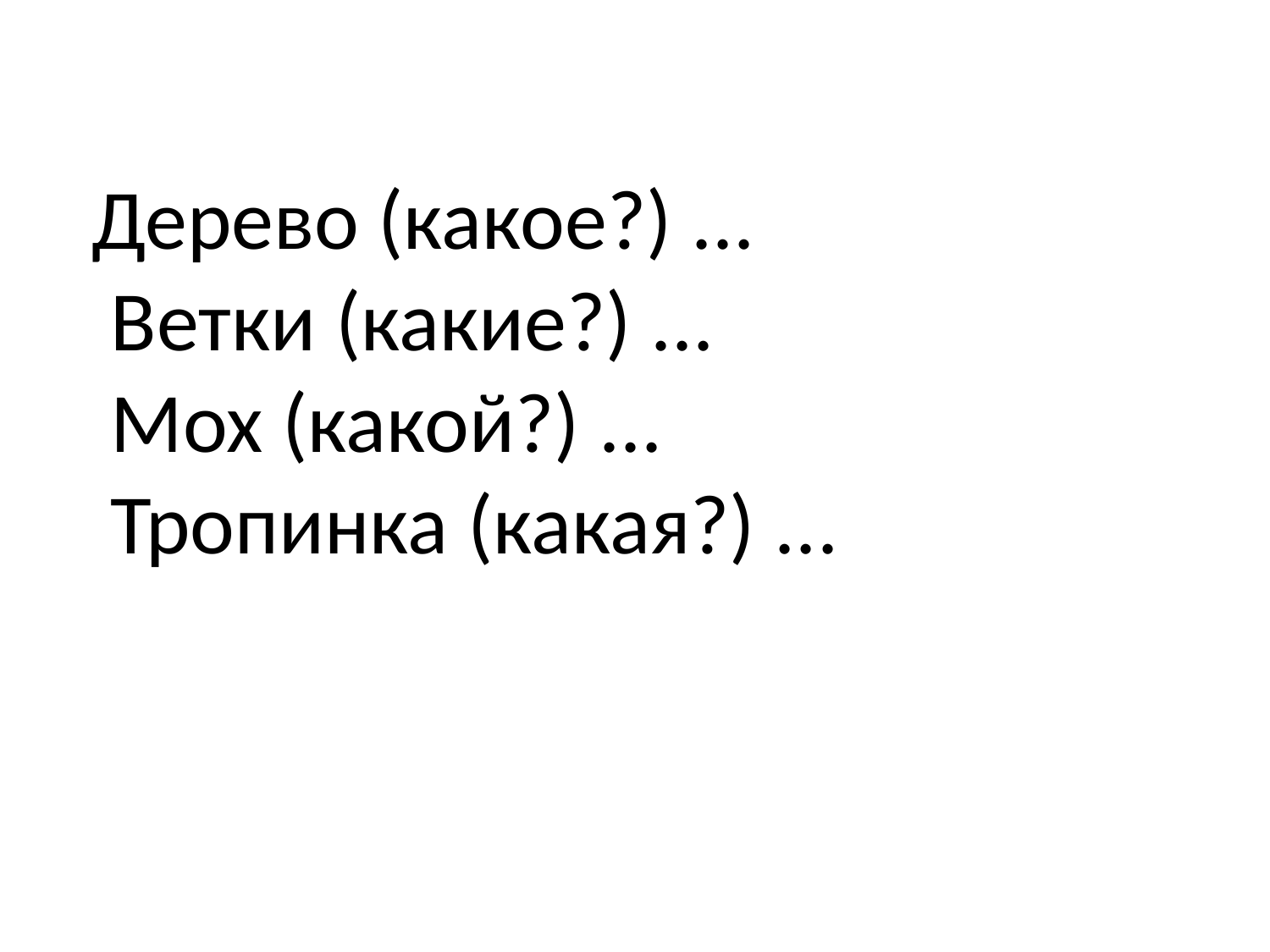

Дерево (какое?) ...
 Ветки (какие?) ...
 Мох (какой?) ...
 Тропинка (какая?) ...